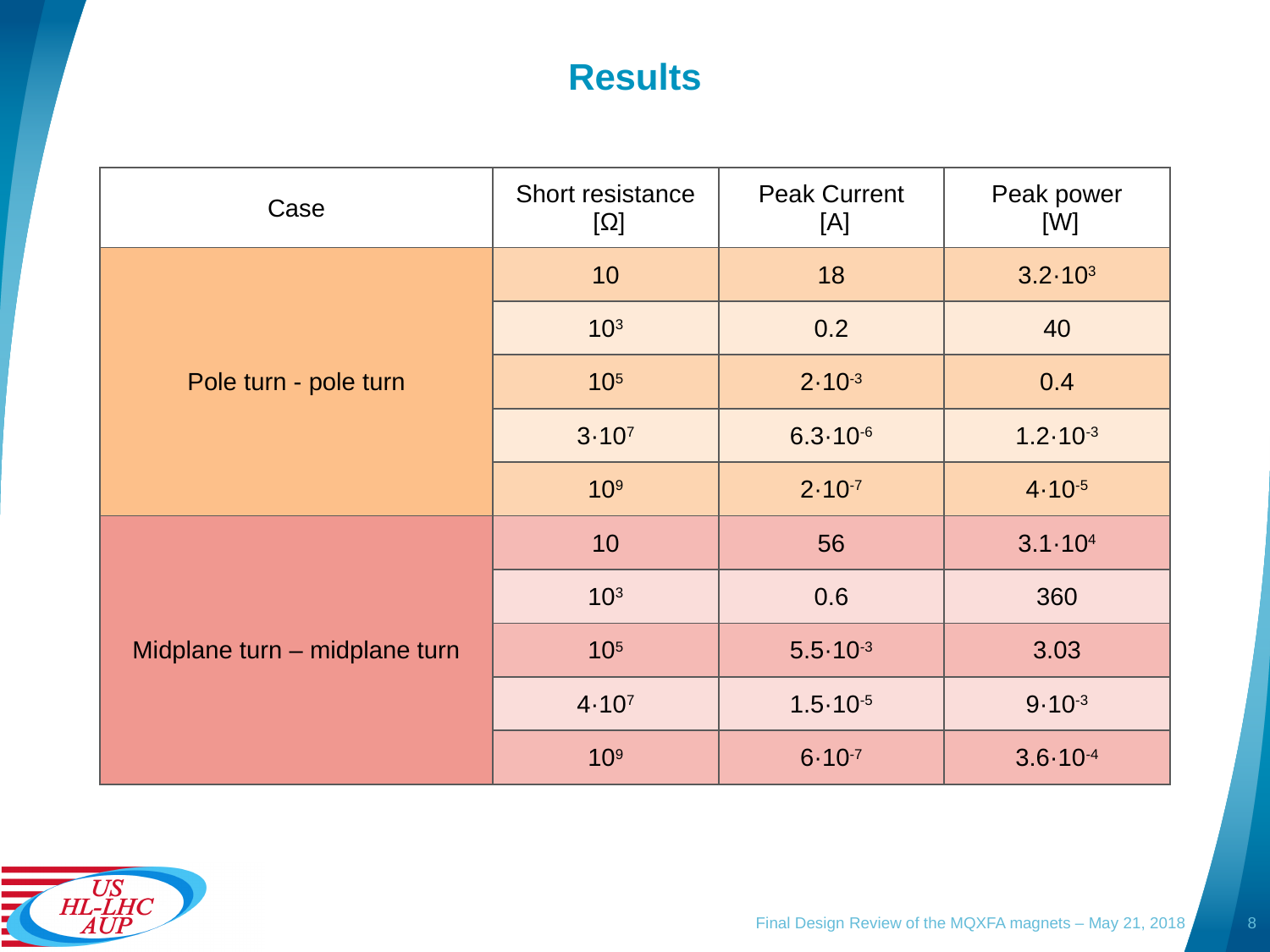

# Results
| Case | Short resistance [Ω] | Peak Current [A] | Peak power [W] |
| --- | --- | --- | --- |
| Pole turn - pole turn | 10 | 18 | 3.2·103 |
|  | 103 | 0.2 | 40 |
|  | 105 | 2·10-3 | 0.4 |
|  | 3·107 | 6.3·10-6 | 1.2·10-3 |
|  | 109 | 2·10-7 | 4·10-5 |
| Midplane turn – midplane turn | 10 | 56 | 3.1·104 |
|  | 103 | 0.6 | 360 |
|  | 105 | 5.5·10-3 | 3.03 |
|  | 4·107 | 1.5·10-5 | 9·10-3 |
|  | 109 | 6·10-7 | 3.6·10-4 |
Final Design Review of the MQXFA magnets – May 21, 2018
8